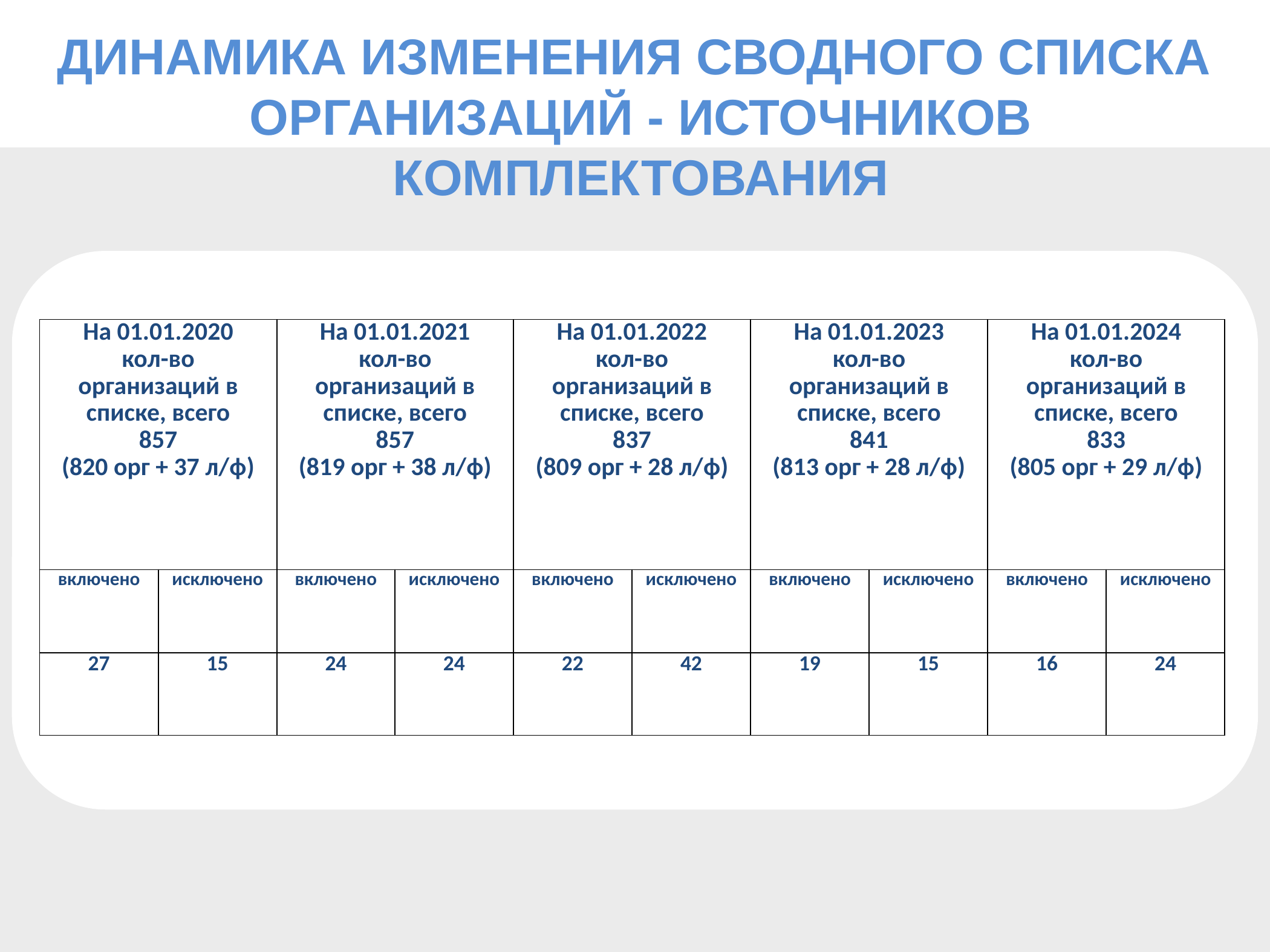

Динамика изменения Сводного списка
Организаций - источников комплектования

| На 01.01.2020 кол-во организаций в списке, всего 857 (820 орг + 37 л/ф) |  | На 01.01.2021 кол-во организаций в списке, всего 857 (819 орг + 38 л/ф) |  | На 01.01.2022 кол-во организаций в списке, всего 837 (809 орг + 28 л/ф) |  | На 01.01.2023 кол-во организаций в списке, всего 841 (813 орг + 28 л/ф) |  | На 01.01.2024 кол-во организаций в списке, всего 833 (805 орг + 29 л/ф) |  |
| --- | --- | --- | --- | --- | --- | --- | --- | --- | --- |
| включено | исключено | включено | исключено | включено | исключено | включено | исключено | включено | исключено |
| 27 | 15 | 24 | 24 | 22 | 42 | 19 | 15 | 16 | 24 |
.